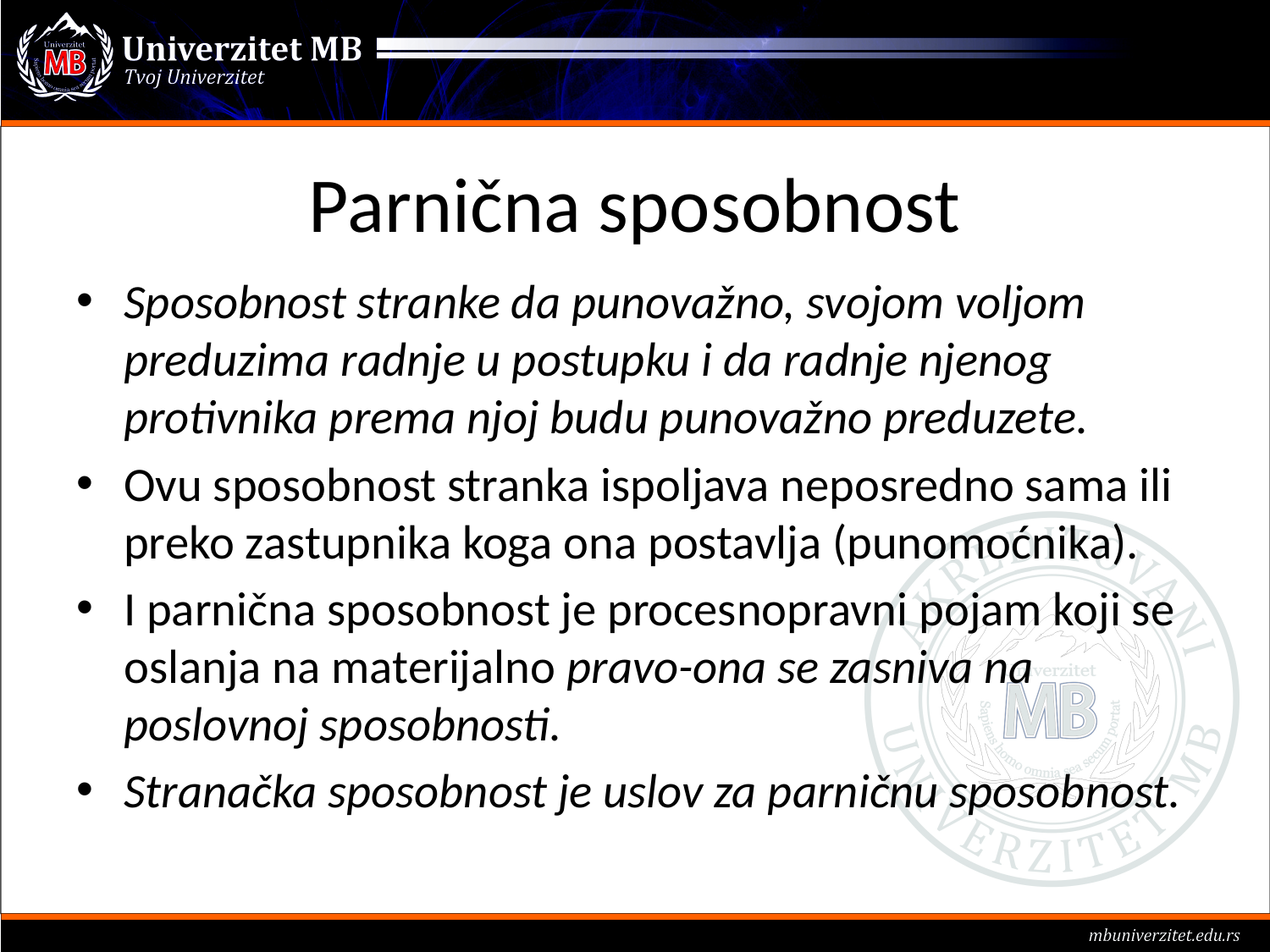

# Parnična sposobnost
Sposobnost stranke da punovažno, svojom voljom preduzima radnje u postupku i da radnje njenog protivnika prema njoj budu punovažno preduzete.
Ovu sposobnost stranka ispoljava neposredno sama ili preko zastupnika koga ona postavlja (punomoćnika).
I parnična sposobnost je procesnopravni pojam koji se oslanja na materijalno pravo-ona se zasniva na poslovnoj sposobnosti.
Stranačka sposobnost je uslov za parničnu sposobnost.